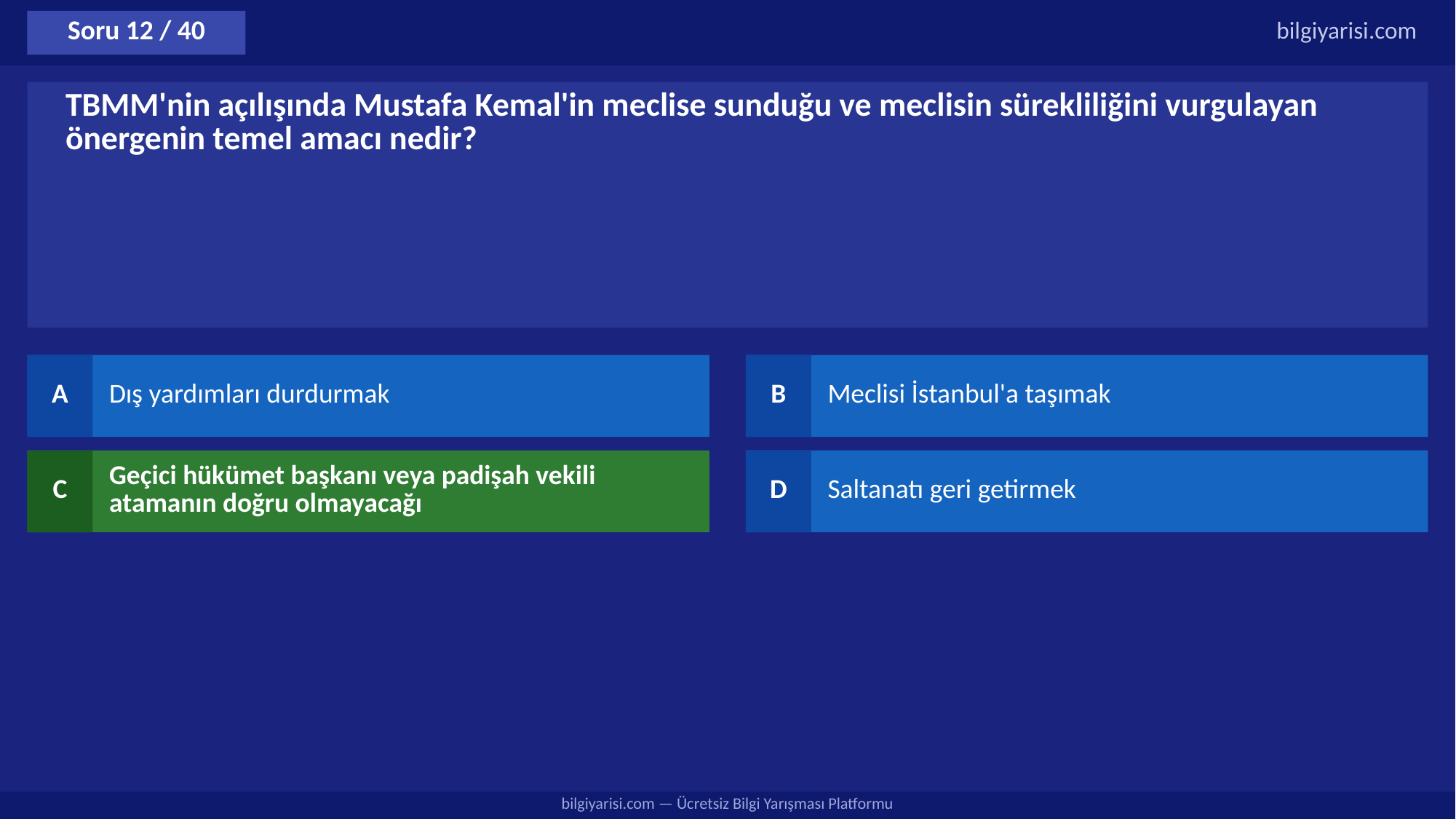

Soru 12 / 40
bilgiyarisi.com

TBMM'nin açılışında Mustafa Kemal'in meclise sunduğu ve meclisin sürekliliğini vurgulayan önergenin temel amacı nedir?

A
Dış yardımları durdurmak

B
Meclisi İstanbul'a taşımak

C
Geçici hükümet başkanı veya padişah vekili atamanın doğru olmayacağı

D
Saltanatı geri getirmek
bilgiyarisi.com — Ücretsiz Bilgi Yarışması Platformu